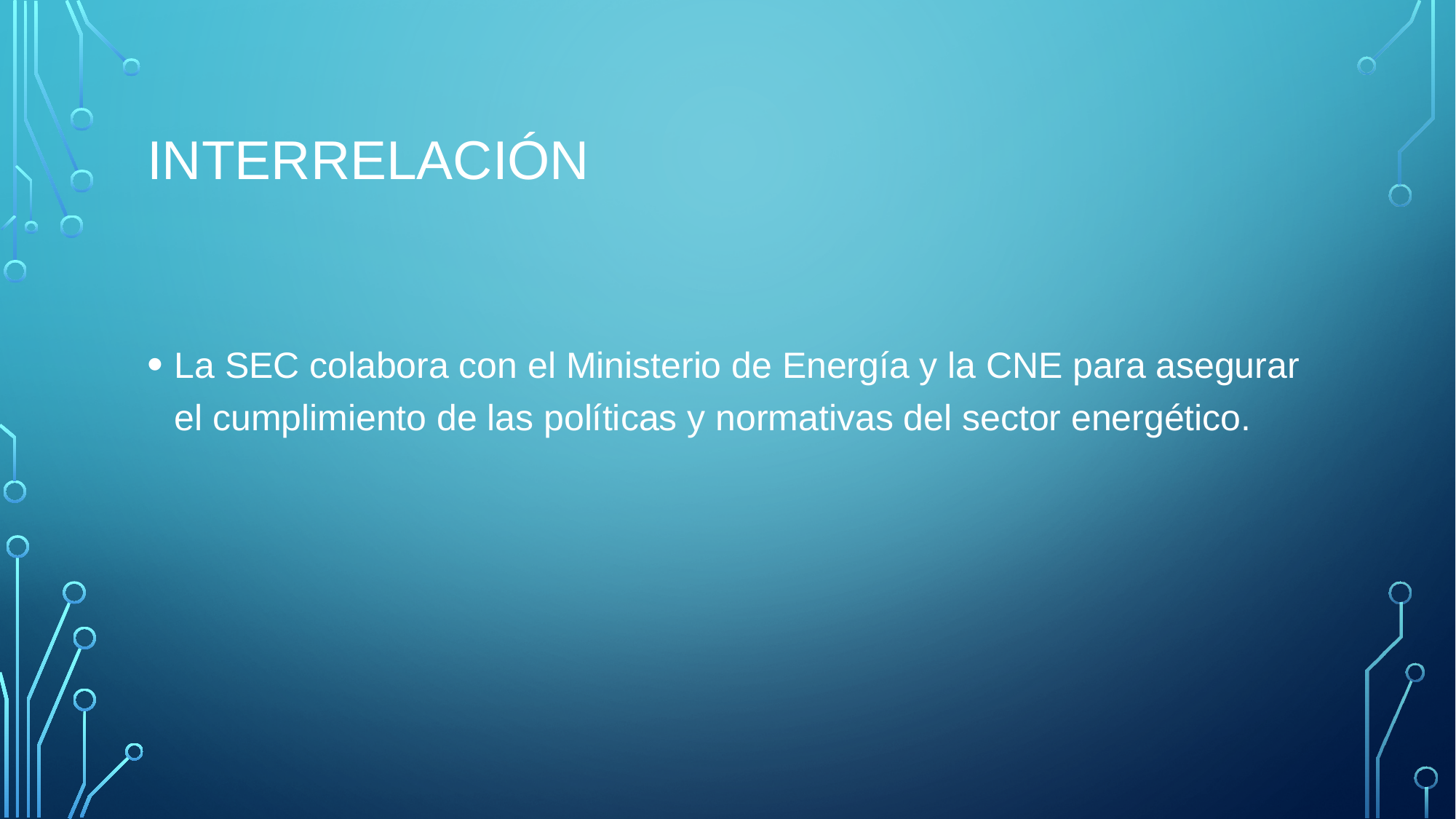

# Interrelación

La SEC colabora con el Ministerio de Energía y la CNE para asegurar el cumplimiento de las políticas y normativas del sector energético.